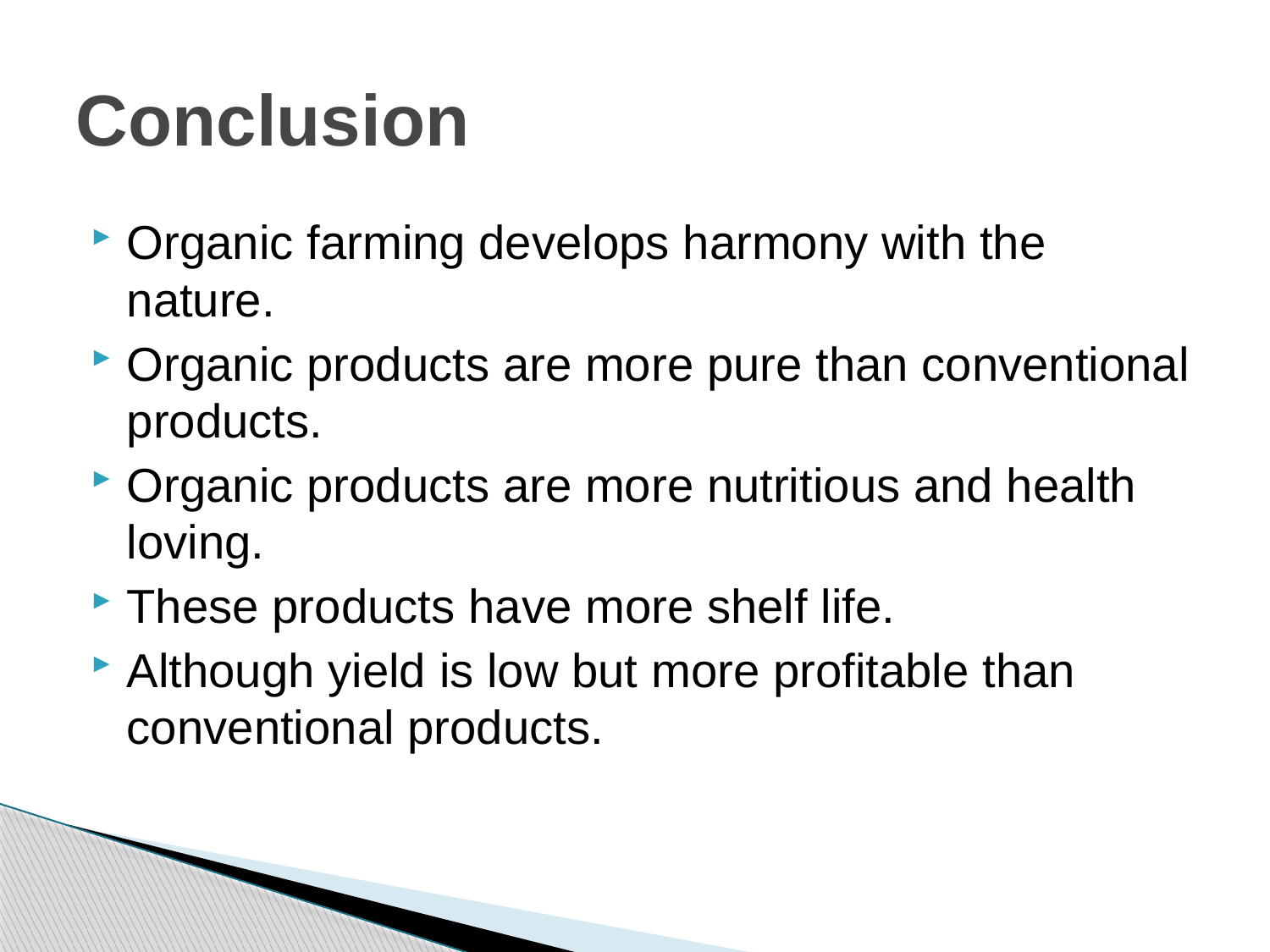

# Conclusion
Organic farming develops harmony with the nature.
Organic products are more pure than conventional products.
Organic products are more nutritious and health loving.
These products have more shelf life.
Although yield is low but more profitable than conventional products.